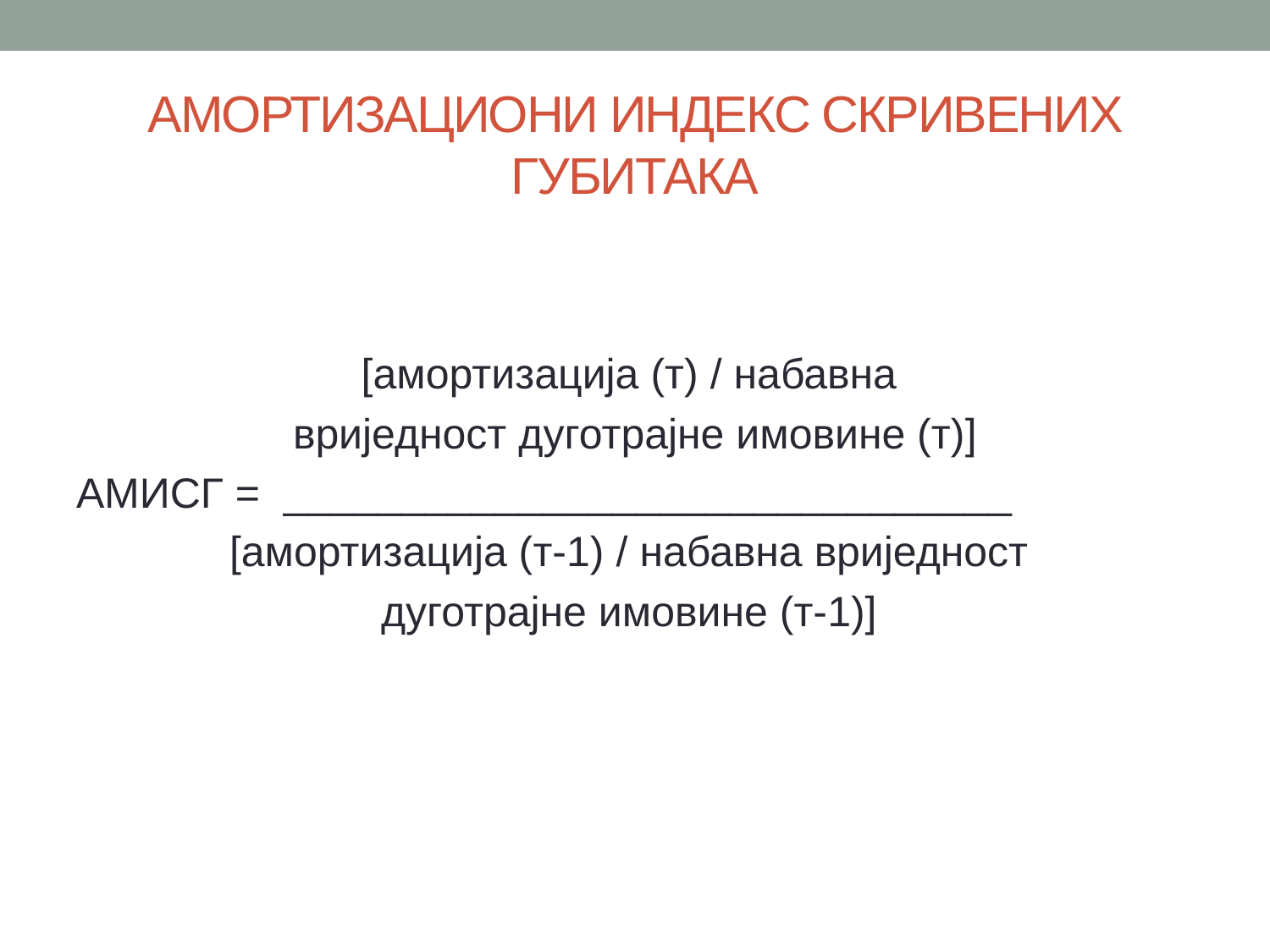

# АМОРТИЗАЦИОНИ ИНДЕКС СКРИВЕНИХ ГУБИТАКА

[амортизација (т) / набавна
вриједност дуготрајне имовине (т)]
АМИСГ =  _______________________________
[амортизација (т-1) / набавна вриједност
дуготрајне имовине (т-1)]